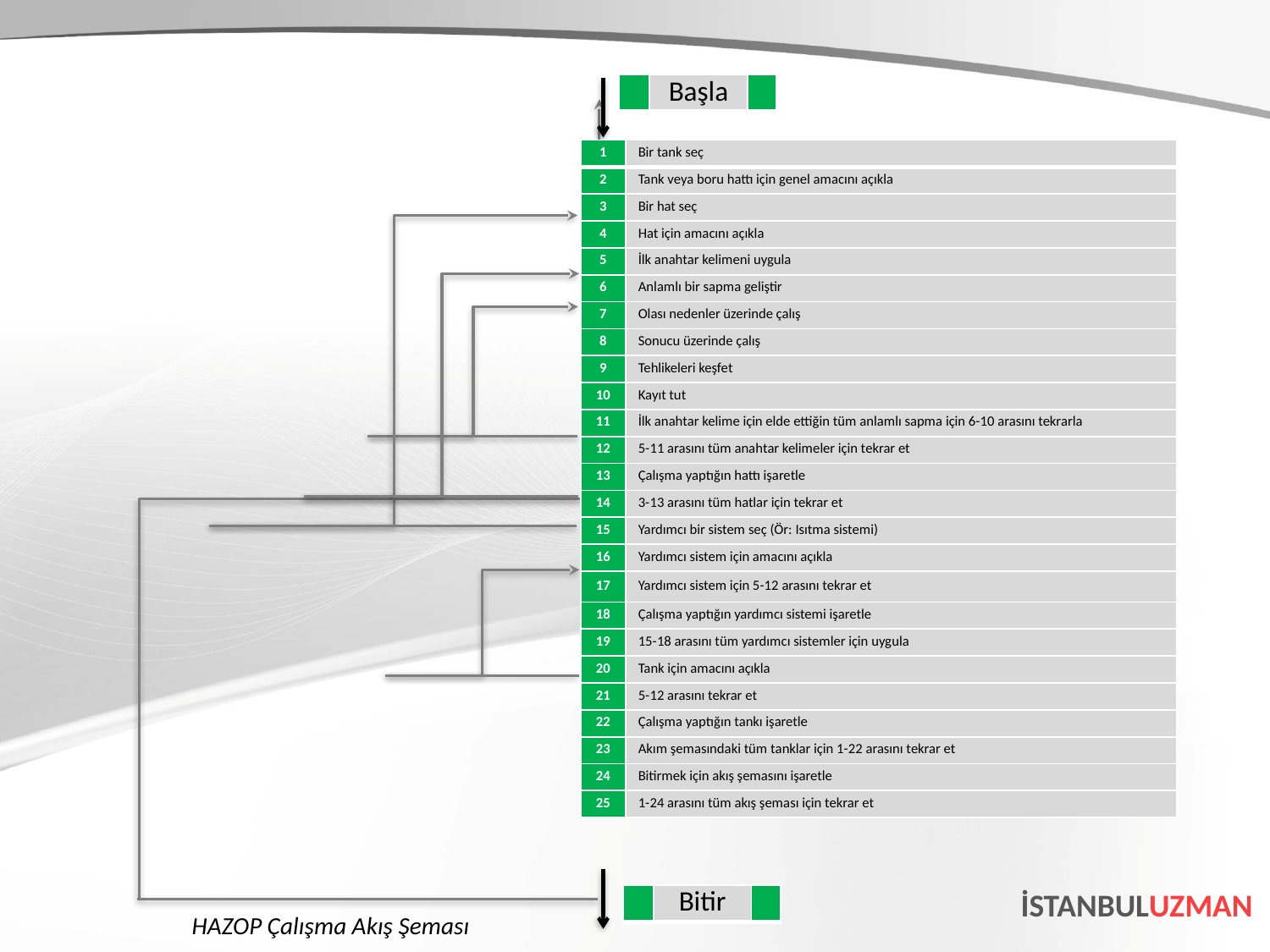

|  | Başla |  |
| --- | --- | --- |
| 1 | Bir tank seç |
| --- | --- |
| 2 | Tank veya boru hattı için genel amacını açıkla |
| 3 | Bir hat seç |
| 4 | Hat için amacını açıkla |
| 5 | İlk anahtar kelimeni uygula |
| 6 | Anlamlı bir sapma geliştir |
| 7 | Olası nedenler üzerinde çalış |
| 8 | Sonucu üzerinde çalış |
| 9 | Tehlikeleri keşfet |
| 10 | Kayıt tut |
| 11 | İlk anahtar kelime için elde ettiğin tüm anlamlı sapma için 6-10 arasını tekrarla |
| 12 | 5-11 arasını tüm anahtar kelimeler için tekrar et |
| 13 | Çalışma yaptığın hattı işaretle |
| 14 | 3-13 arasını tüm hatlar için tekrar et |
| 15 | Yardımcı bir sistem seç (Ör: Isıtma sistemi) |
| 16 | Yardımcı sistem için amacını açıkla |
| 17 | Yardımcı sistem için 5-12 arasını tekrar et |
| 18 | Çalışma yaptığın yardımcı sistemi işaretle |
| 19 | 15-18 arasını tüm yardımcı sistemler için uygula |
| 20 | Tank için amacını açıkla |
| 21 | 5-12 arasını tekrar et |
| 22 | Çalışma yaptığın tankı işaretle |
| 23 | Akım şemasındaki tüm tanklar için 1-22 arasını tekrar et |
| 24 | Bitirmek için akış şemasını işaretle |
| 25 | 1-24 arasını tüm akış şeması için tekrar et |
İSTANBULUZMAN

|  | Bitir |  |
| --- | --- | --- |
HAZOP Çalışma Akış Şeması